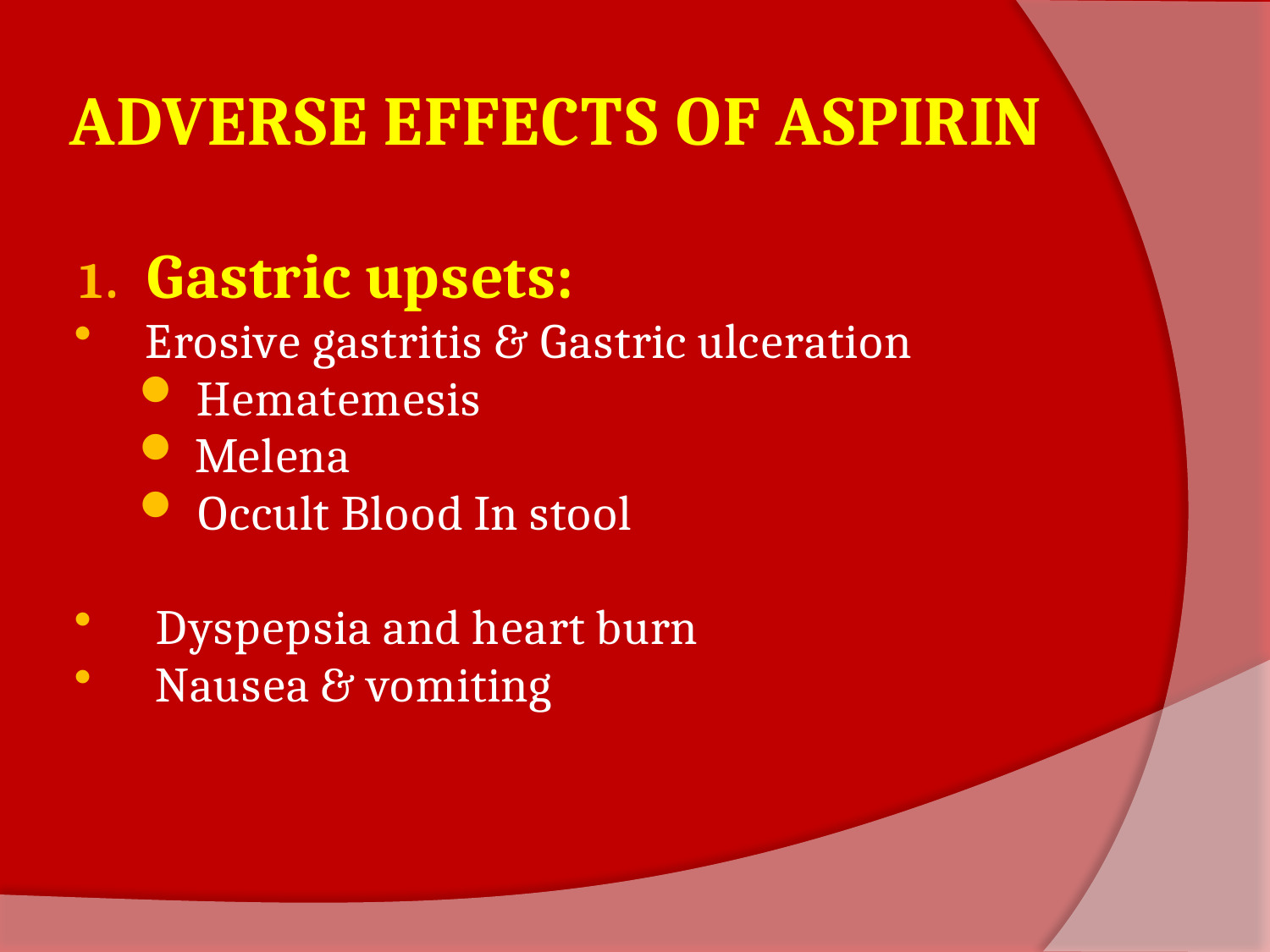

# ADVERSE EFFECTS OF ASPIRIN
Gastric upsets:
Erosive gastritis & Gastric ulceration
Hematemesis
Melena
Occult Blood In stool

 Dyspepsia and heart burn
 Nausea & vomiting